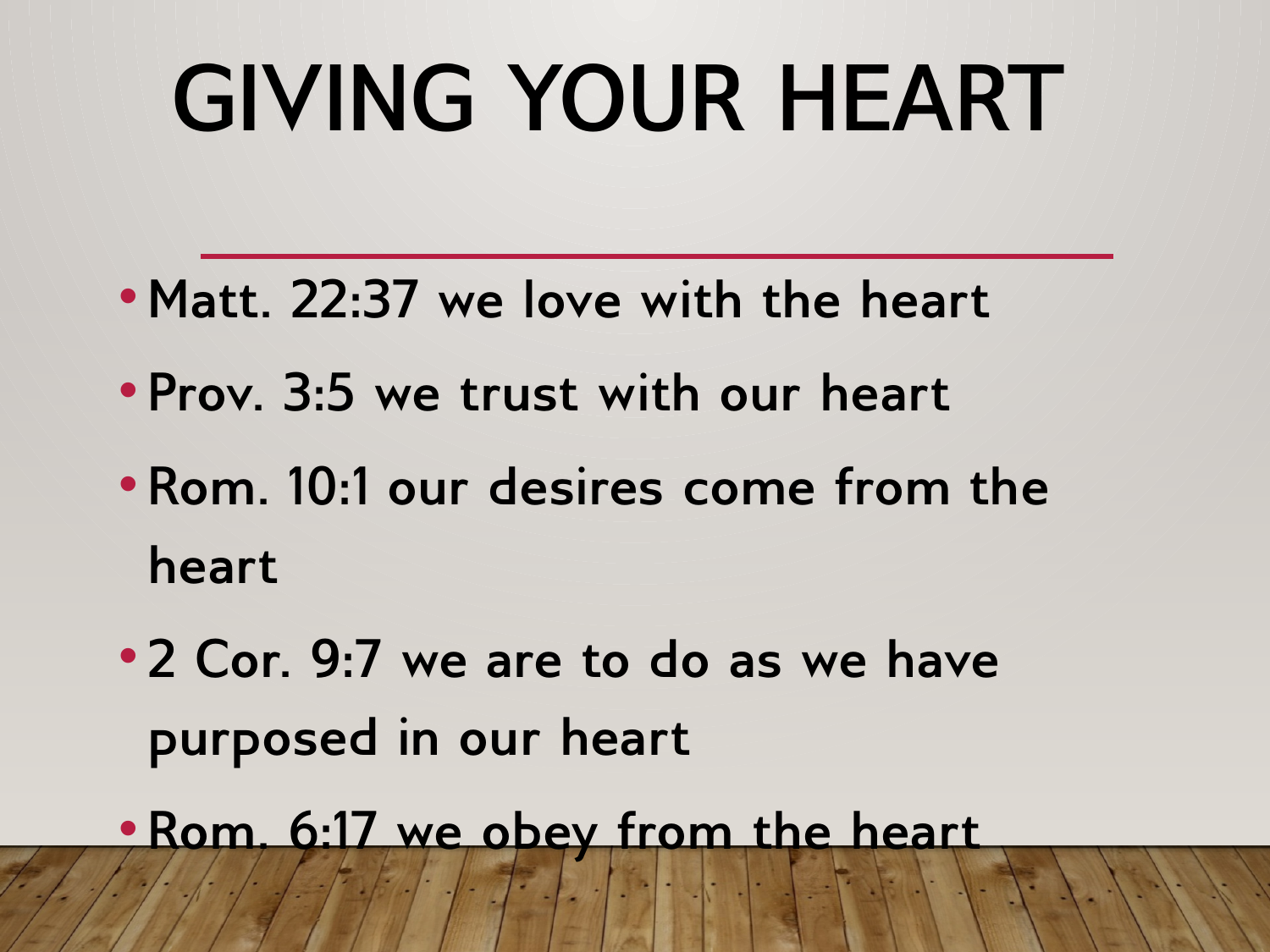

# Giving Your Heart
Matt. 22:37 we love with the heart
Prov. 3:5 we trust with our heart
Rom. 10:1 our desires come from the heart
2 Cor. 9:7 we are to do as we have purposed in our heart
Rom. 6:17 we obey from the heart